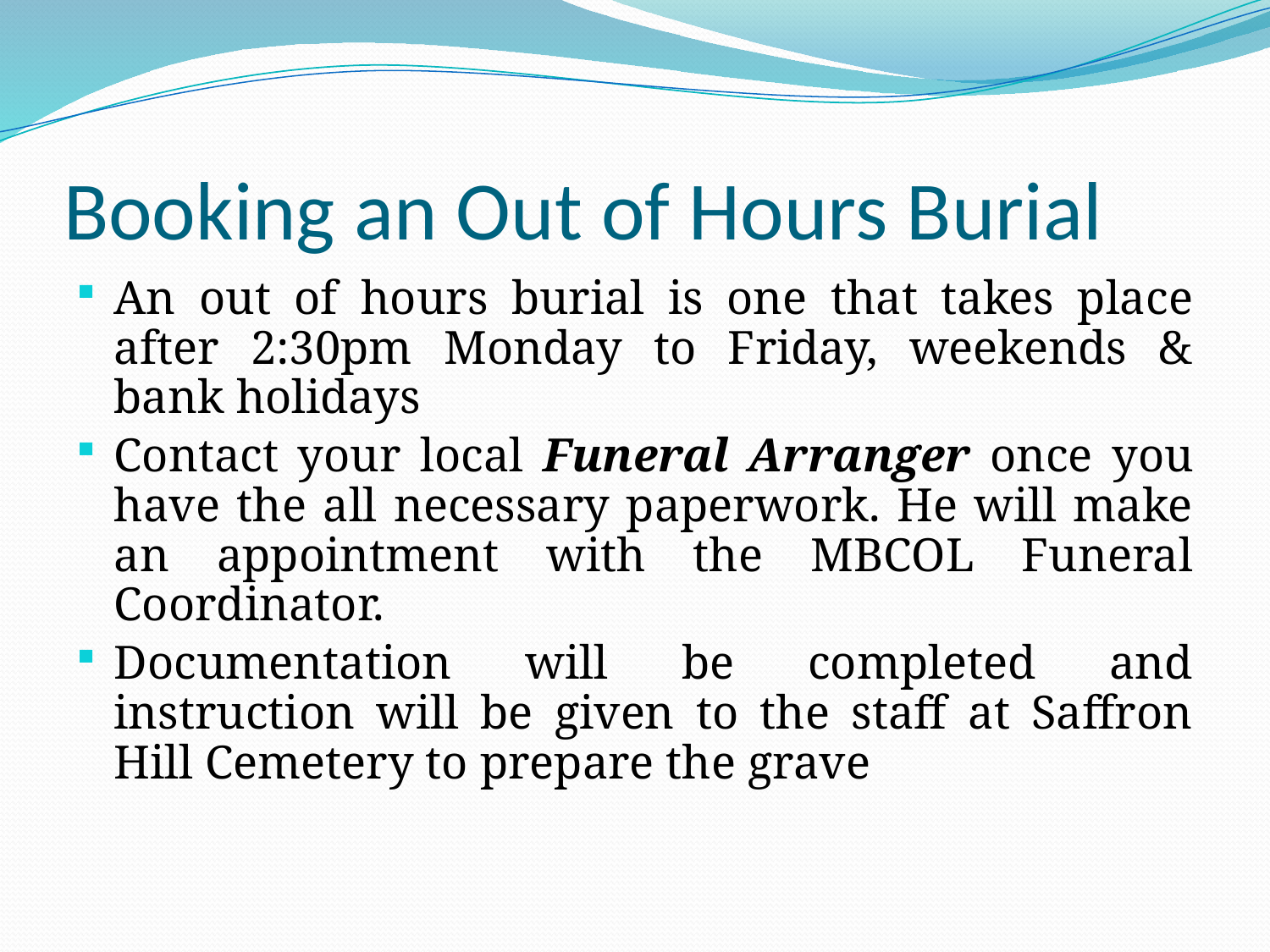

# Booking an Out of Hours Burial
An out of hours burial is one that takes place after 2:30pm Monday to Friday, weekends & bank holidays
Contact your local Funeral Arranger once you have the all necessary paperwork. He will make an appointment with the MBCOL Funeral Coordinator.
Documentation will be completed and instruction will be given to the staff at Saffron Hill Cemetery to prepare the grave